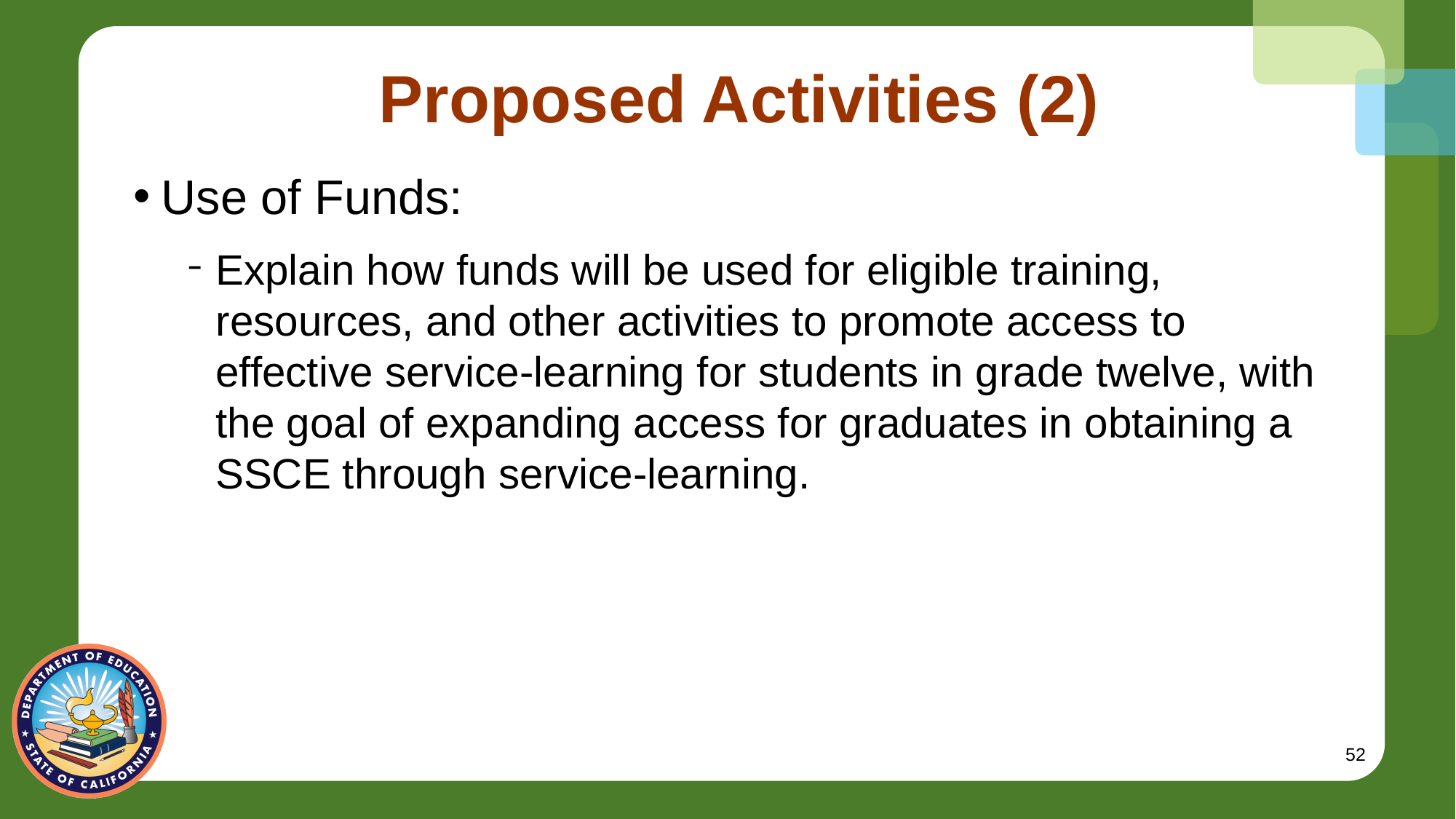

# Proposed Activities (2)
Use of Funds:
Explain how funds will be used for eligible training, resources, and other activities to promote access to effective service-learning for students in grade twelve, with the goal of expanding access for graduates in obtaining a SSCE through service-learning.
52